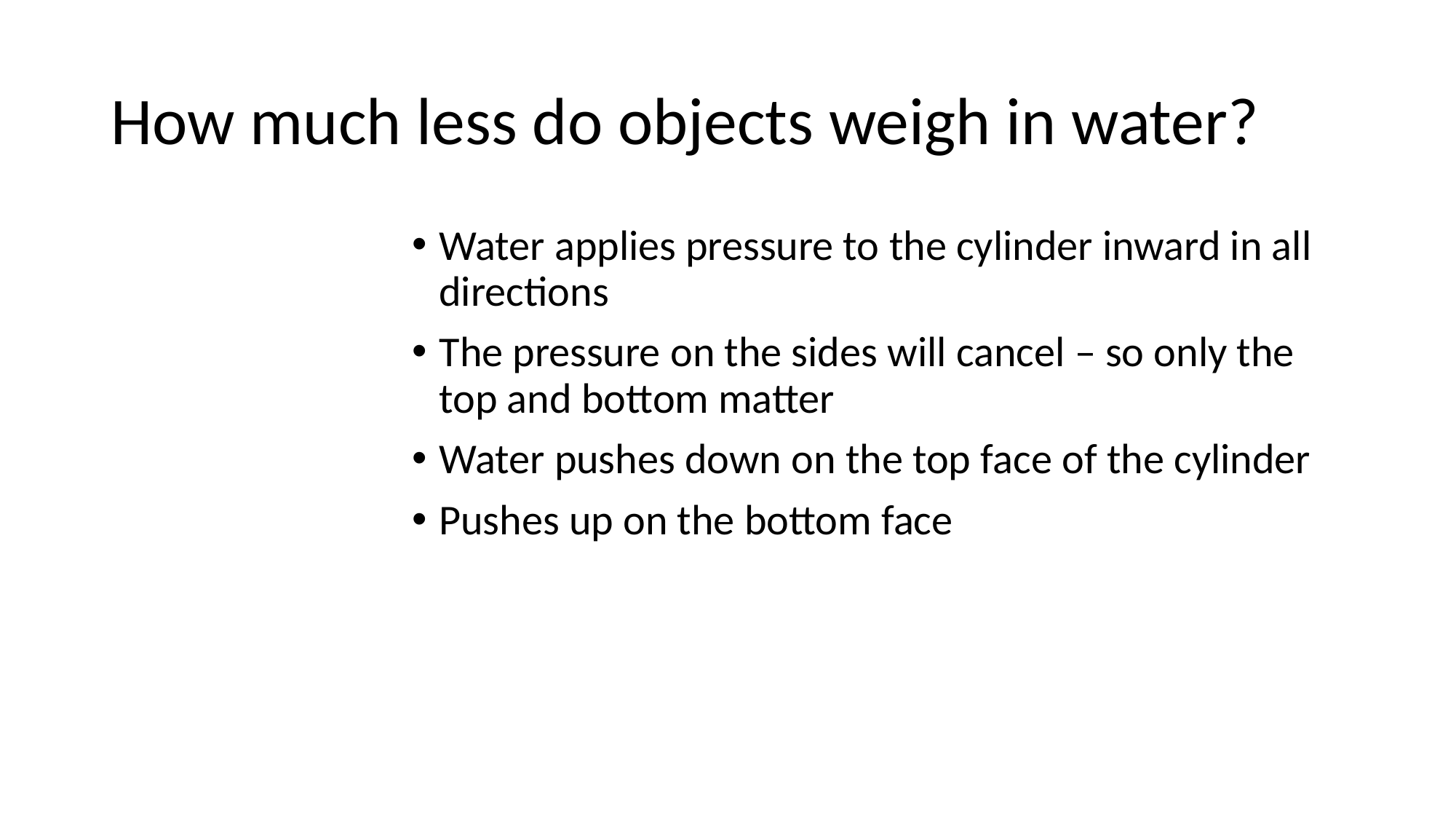

# How much less do objects weigh in water?
Water applies pressure to the cylinder inward in all directions
The pressure on the sides will cancel – so only the top and bottom matter
Water pushes down on the top face of the cylinder
Pushes up on the bottom face